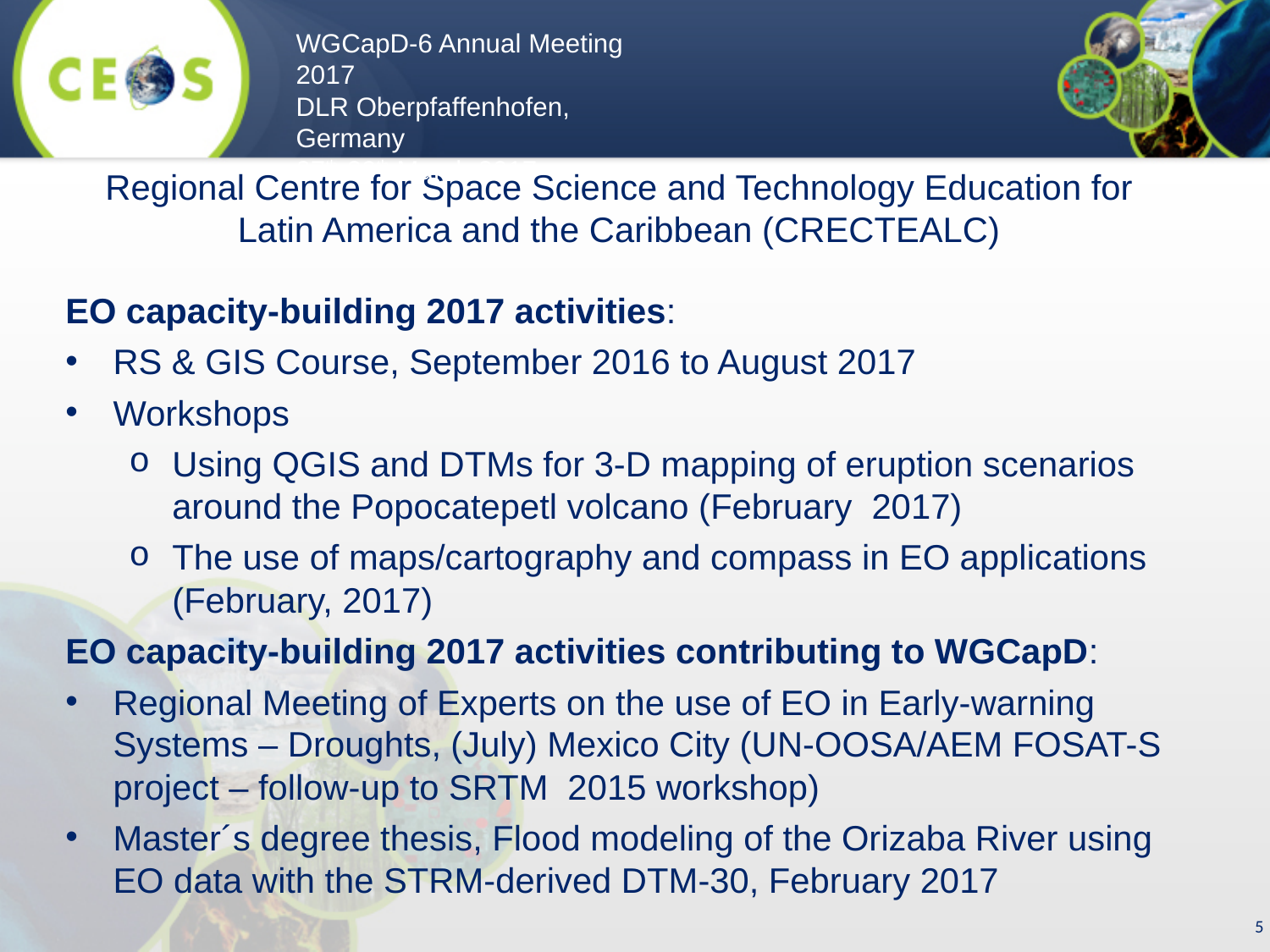

WGCapD-6 Annual Meeting 2017
DLR Oberpfaffenhofen, Germany
27th-29th March 2017
Regional Centre for Space Science and Technology Education for Latin America and the Caribbean (CRECTEALC)

EO capacity-building 2017 activities:
RS & GIS Course, September 2016 to August 2017
Workshops
Using QGIS and DTMs for 3-D mapping of eruption scenarios around the Popocatepetl volcano (February  2017)
The use of maps/cartography and compass in EO applications (February, 2017)
EO capacity-building 2017 activities contributing to WGCapD:
Regional Meeting of Experts on the use of EO in Early-warning Systems – Droughts, (July) Mexico City (UN-OOSA/AEM FOSAT-S project – follow-up to SRTM  2015 workshop)
Master´s degree thesis, Flood modeling of the Orizaba River using EO data with the STRM-derived DTM-30, February 2017
5